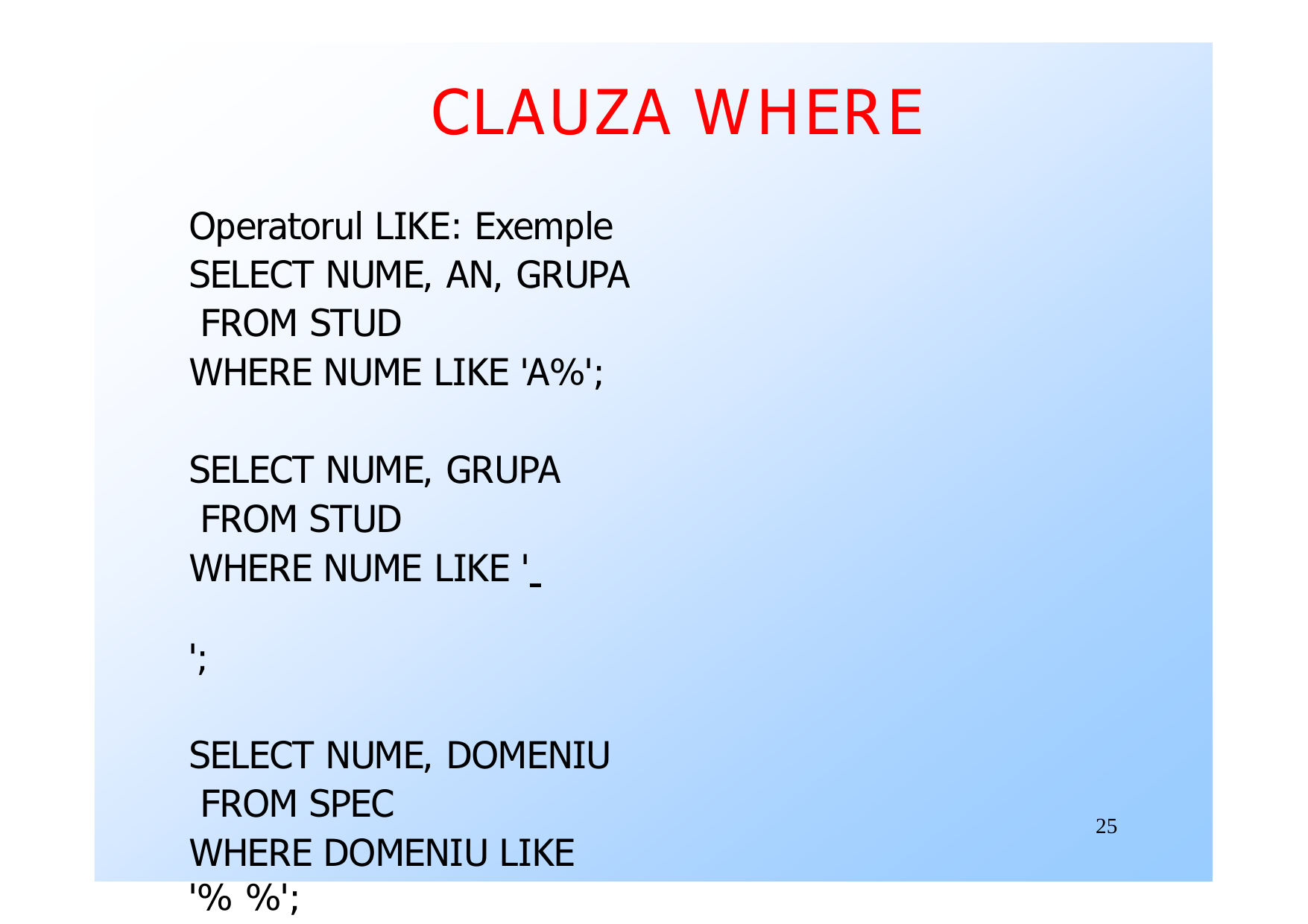

# CLAUZA WHERE
Operatorul LIKE: Exemple  SELECT NUME, AN, GRUPA  FROM STUD
WHERE NUME LIKE 'A%';

SELECT NUME, GRUPA  FROM STUD
WHERE NUME LIKE ' 	';

SELECT NUME, DOMENIU  FROM SPEC
WHERE DOMENIU LIKE '% %';
25